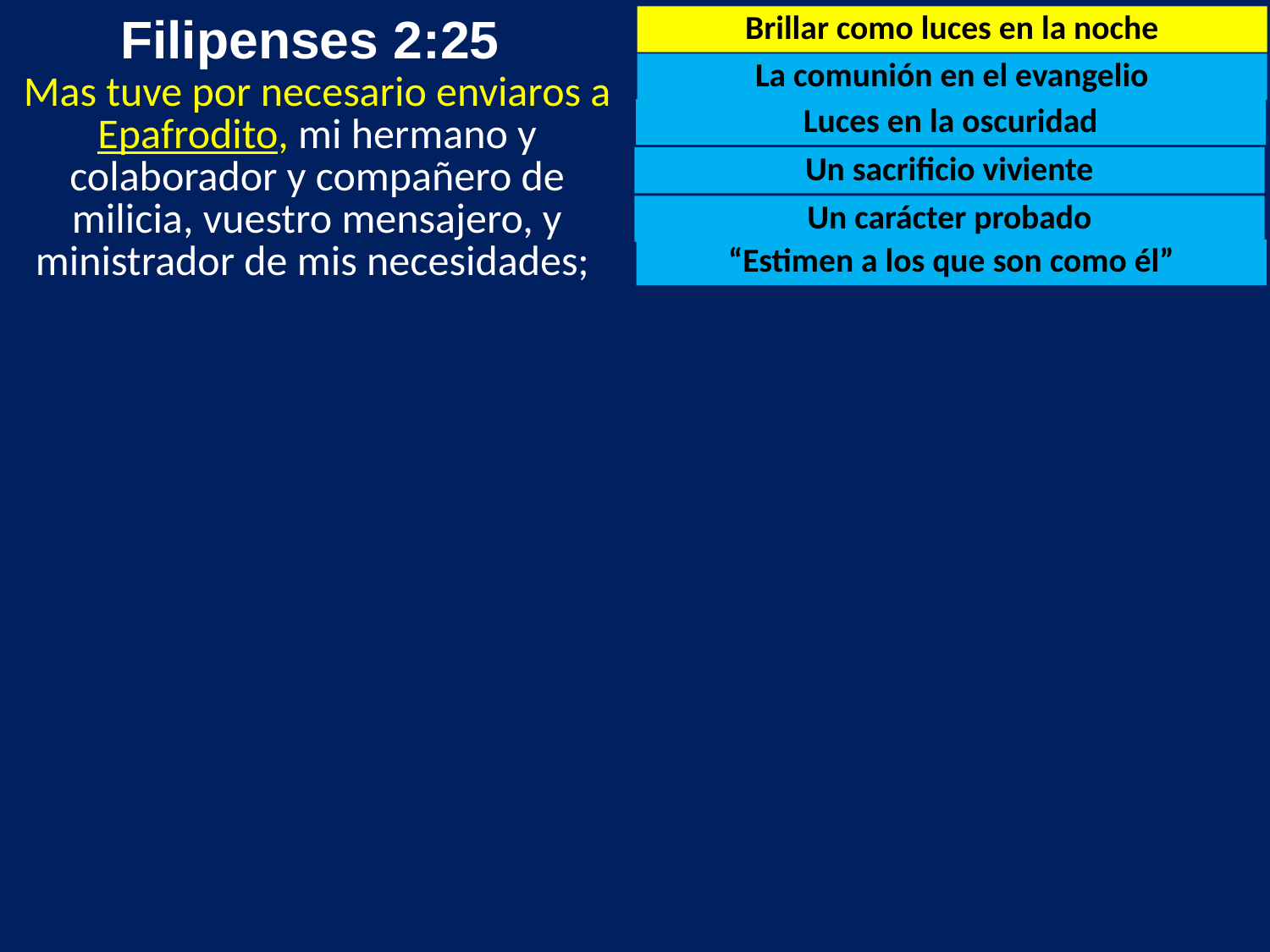

Filipenses 2:25
Brillar como luces en la noche
La comunión en el evangelio
Mas tuve por necesario enviaros a Epafrodito, mi hermano y colaborador y compañero de milicia, vuestro mensajero, y ministrador de mis necesidades;
Luces en la oscuridad
Un sacrificio viviente
Un carácter probado
“Estimen a los que son como él”